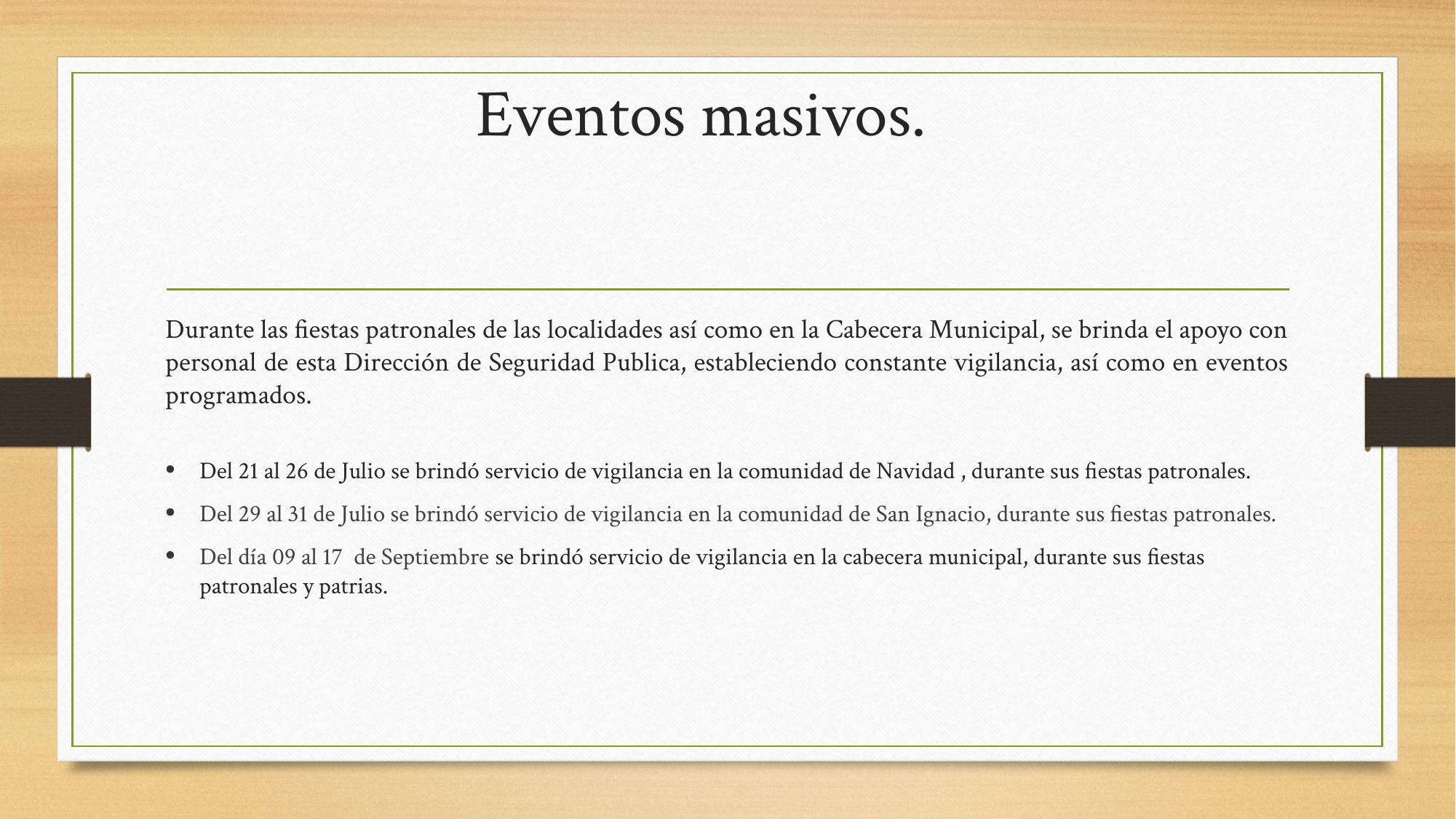

# Eventos masivos.
Durante las fiestas patronales de las localidades así como en la Cabecera Municipal, se brinda el apoyo con personal de esta Dirección de Seguridad Publica, estableciendo constante vigilancia, así como en eventos programados.

Del 21 al 26 de Julio se brindó servicio de vigilancia en la comunidad de Navidad , durante sus fiestas patronales.
Del 29 al 31 de Julio se brindó servicio de vigilancia en la comunidad de San Ignacio, durante sus fiestas patronales.
Del día 09 al 17  de Septiembre se brindó servicio de vigilancia en la cabecera municipal, durante sus fiestas patronales y patrias.